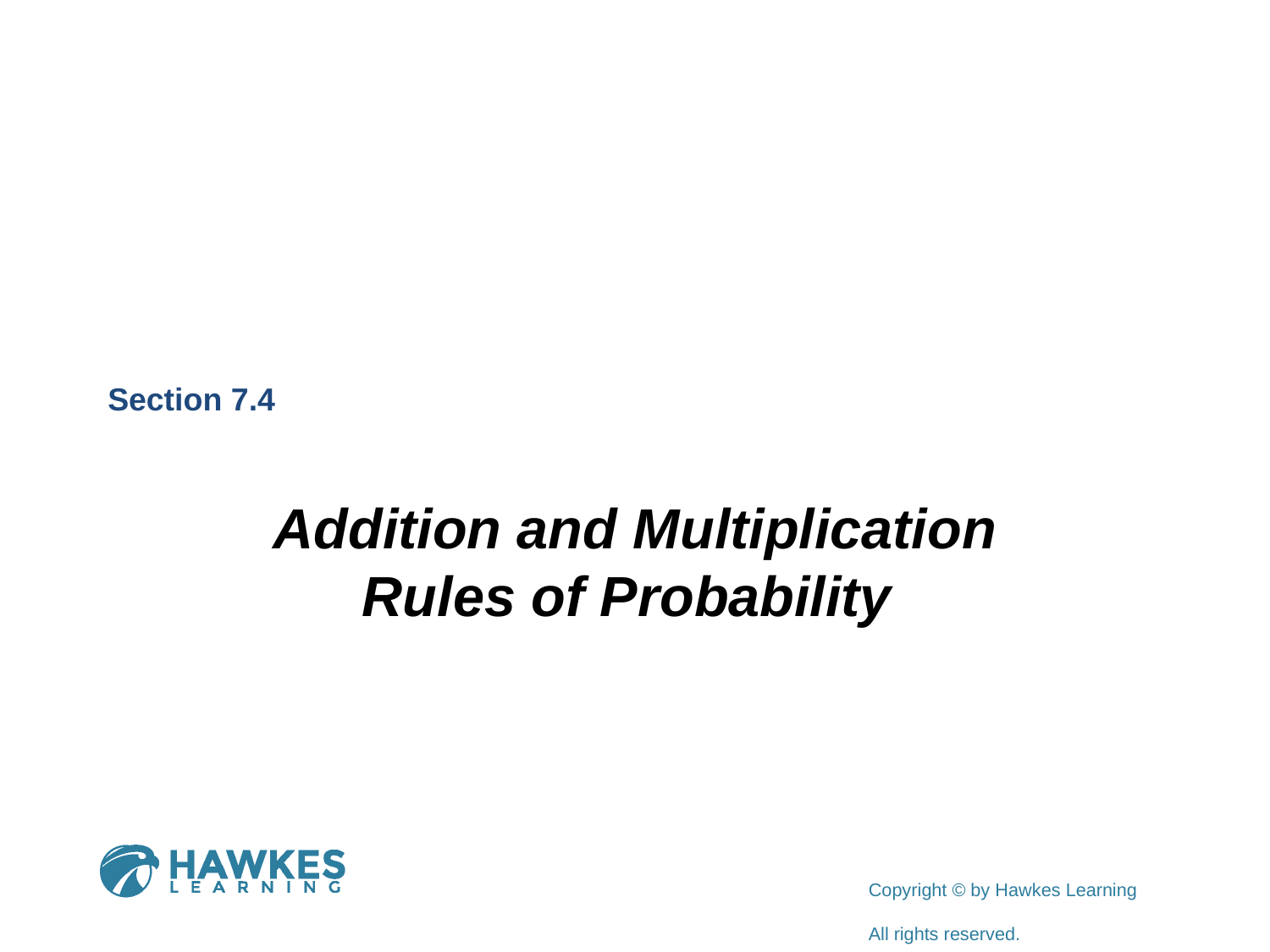

Section 7.4
Addition and Multiplication Rules of Probability